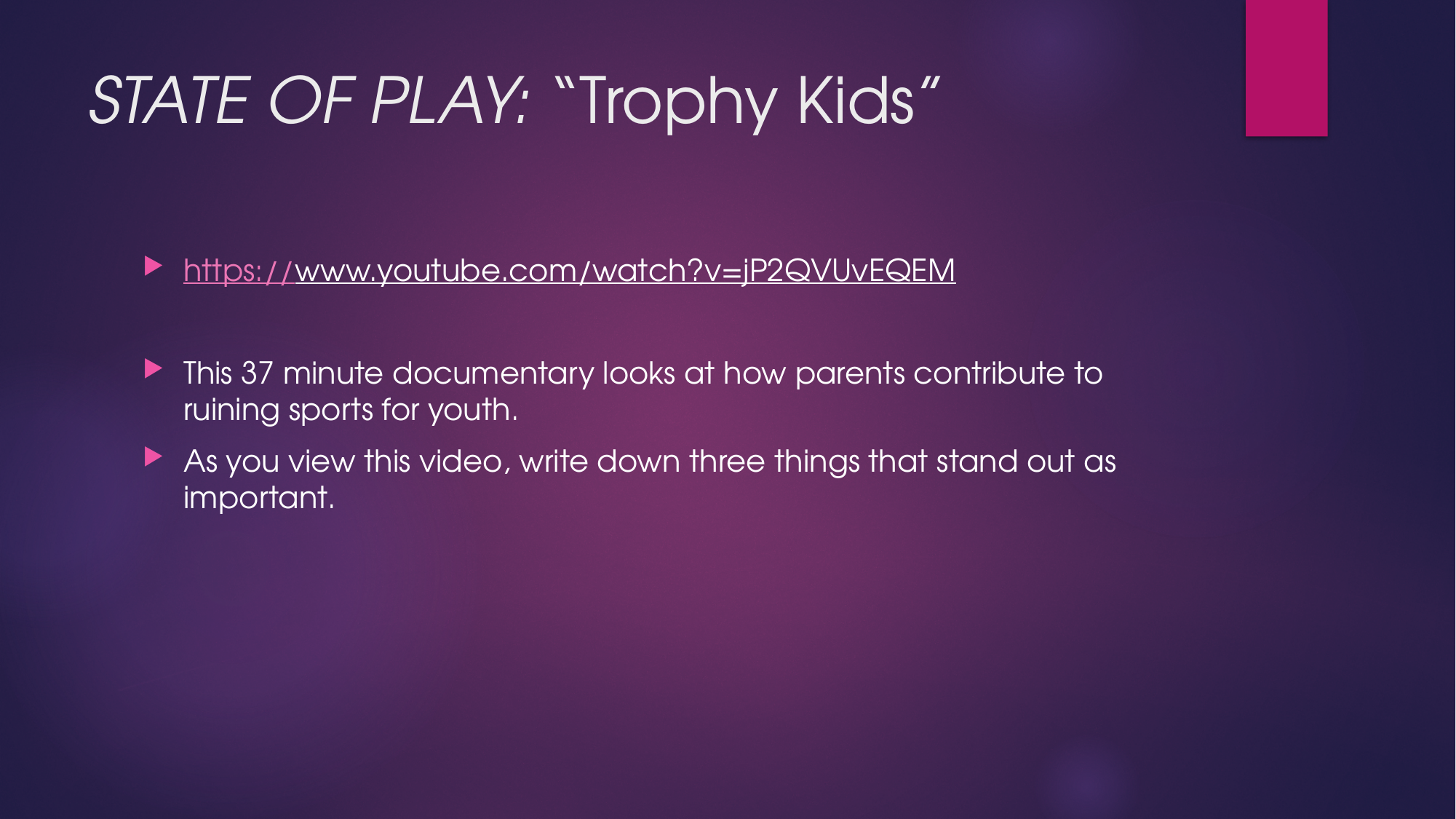

# STATE OF PLAY: “Trophy Kids”
https://www.youtube.com/watch?v=jP2QVUvEQEM

This 37 minute documentary looks at how parents contribute to ruining sports for youth.
As you view this video, write down three things that stand out as important.